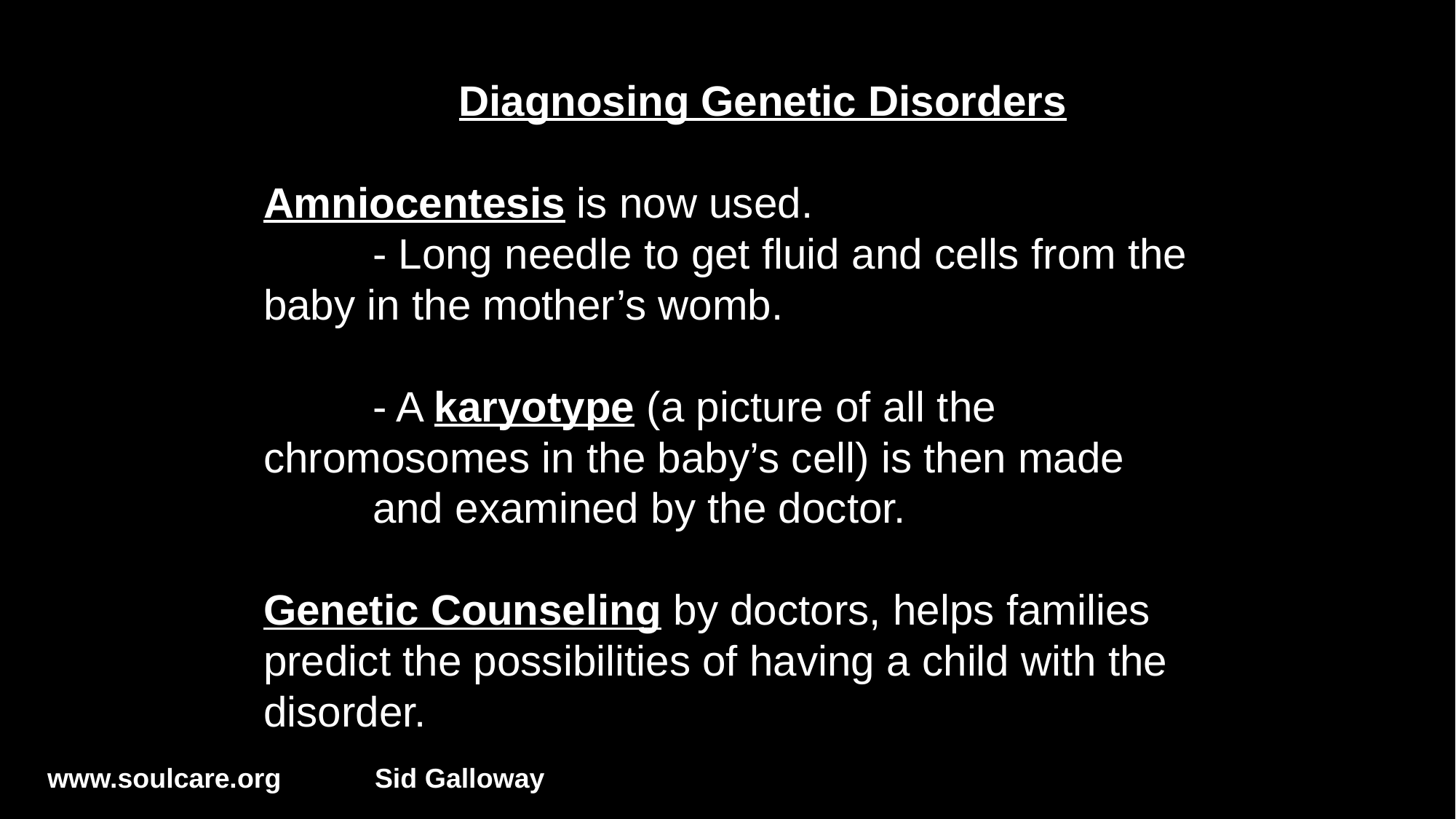

Diagnosing Genetic Disorders

Amniocentesis is now used.
	- Long needle to get fluid and cells from the 	baby in the mother’s womb.

	- A karyotype (a picture of all the 	chromosomes in the baby’s cell) is then made
	and examined by the doctor.

Genetic Counseling by doctors, helps families predict the possibilities of having a child with the disorder.
www.soulcare.org	Sid Galloway